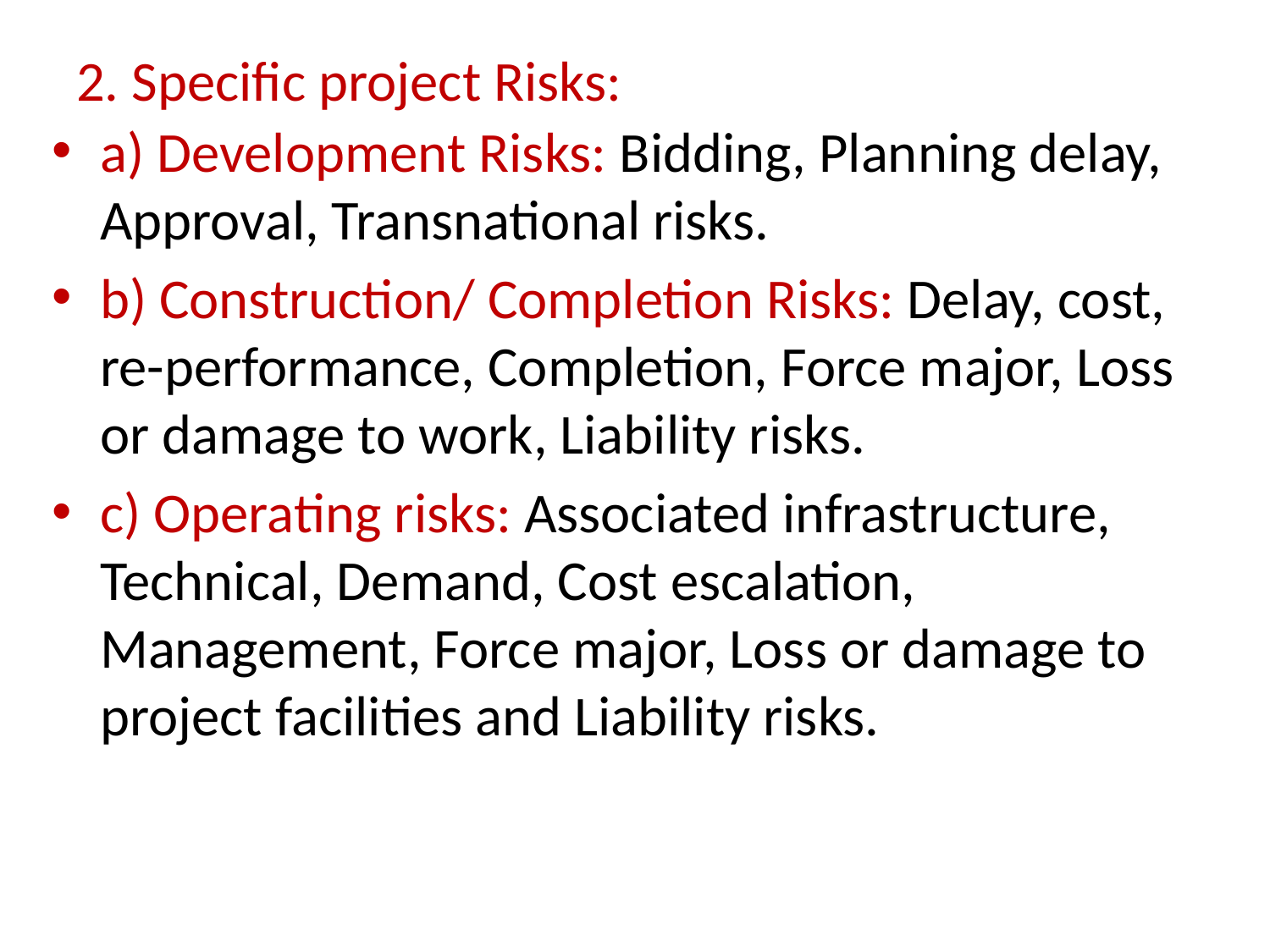

# 2. Specific project Risks:
a) Development Risks: Bidding, Planning delay, Approval, Transnational risks.
b) Construction/ Completion Risks: Delay, cost, re-performance, Completion, Force major, Loss or damage to work, Liability risks.
c) Operating risks: Associated infrastructure, Technical, Demand, Cost escalation, Management, Force major, Loss or damage to project facilities and Liability risks.